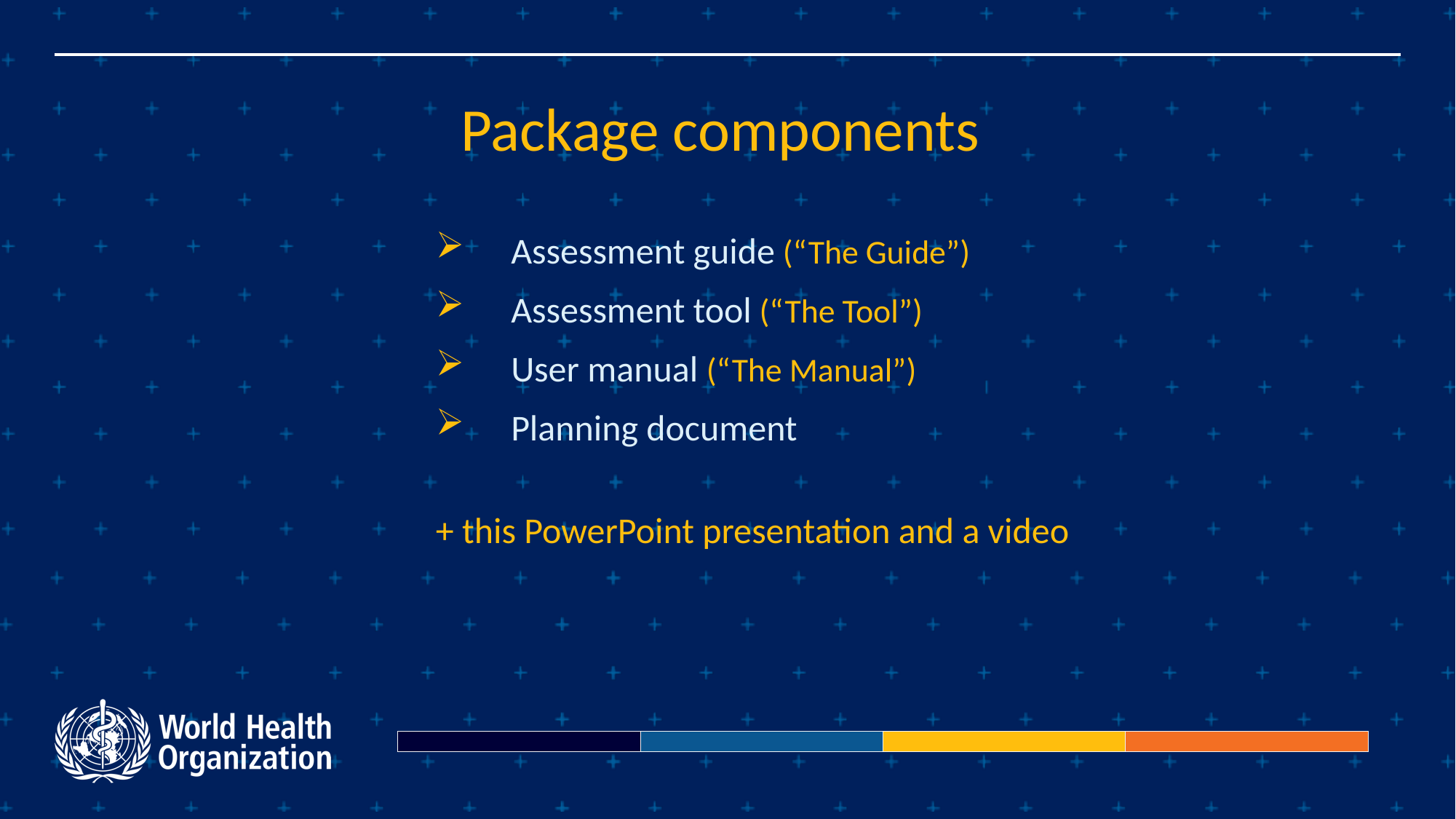

# Package components
Assessment guide (“The Guide”)
Assessment tool (“The Tool”)
User manual (“The Manual”)
Planning document

+ this PowerPoint presentation and a video
|  |  |  |  |
| --- | --- | --- | --- |